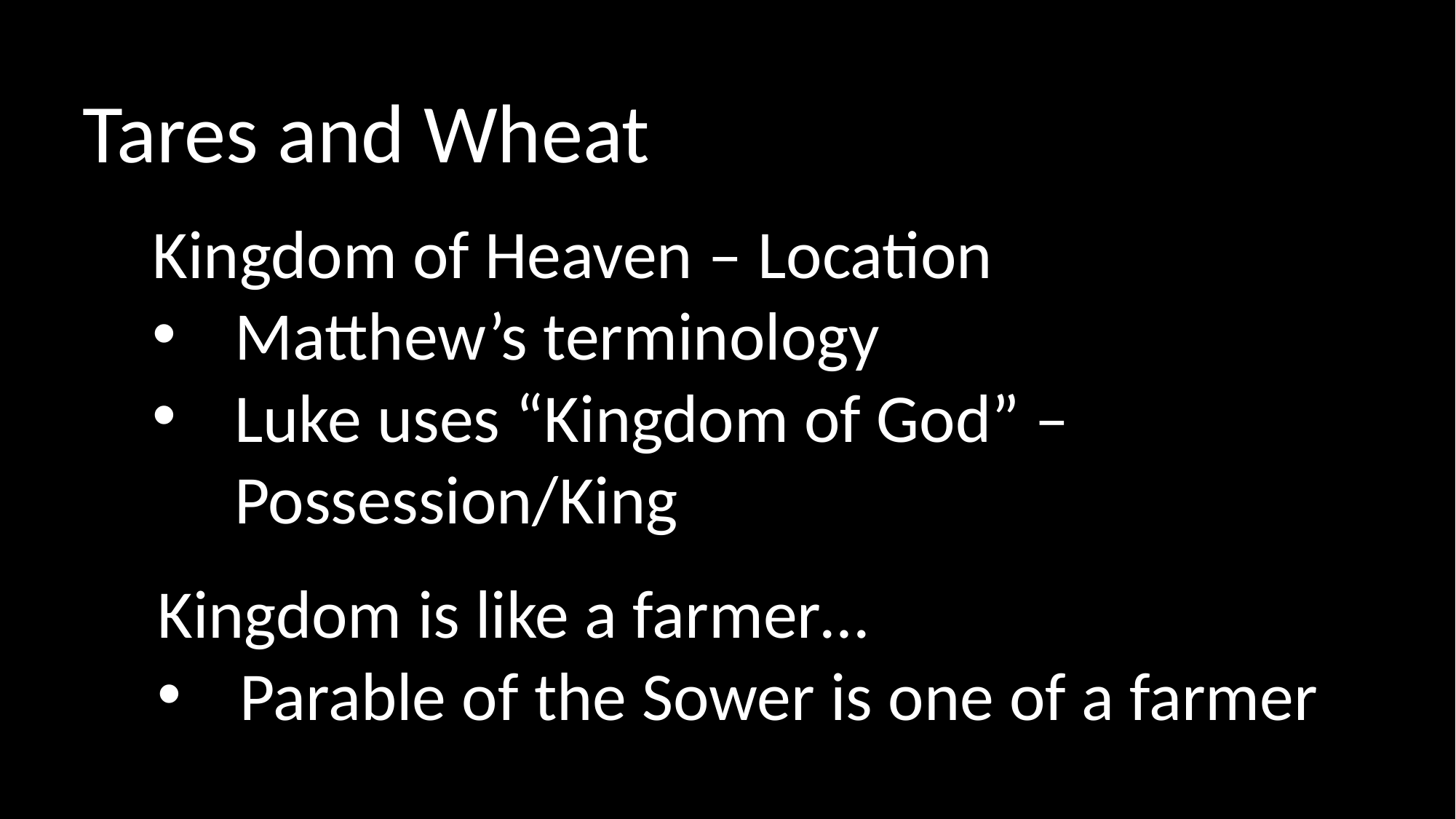

Tares and Wheat
Kingdom of Heaven – Location
Matthew’s terminology
Luke uses “Kingdom of God” – Possession/King
Kingdom is like a farmer…
Parable of the Sower is one of a farmer